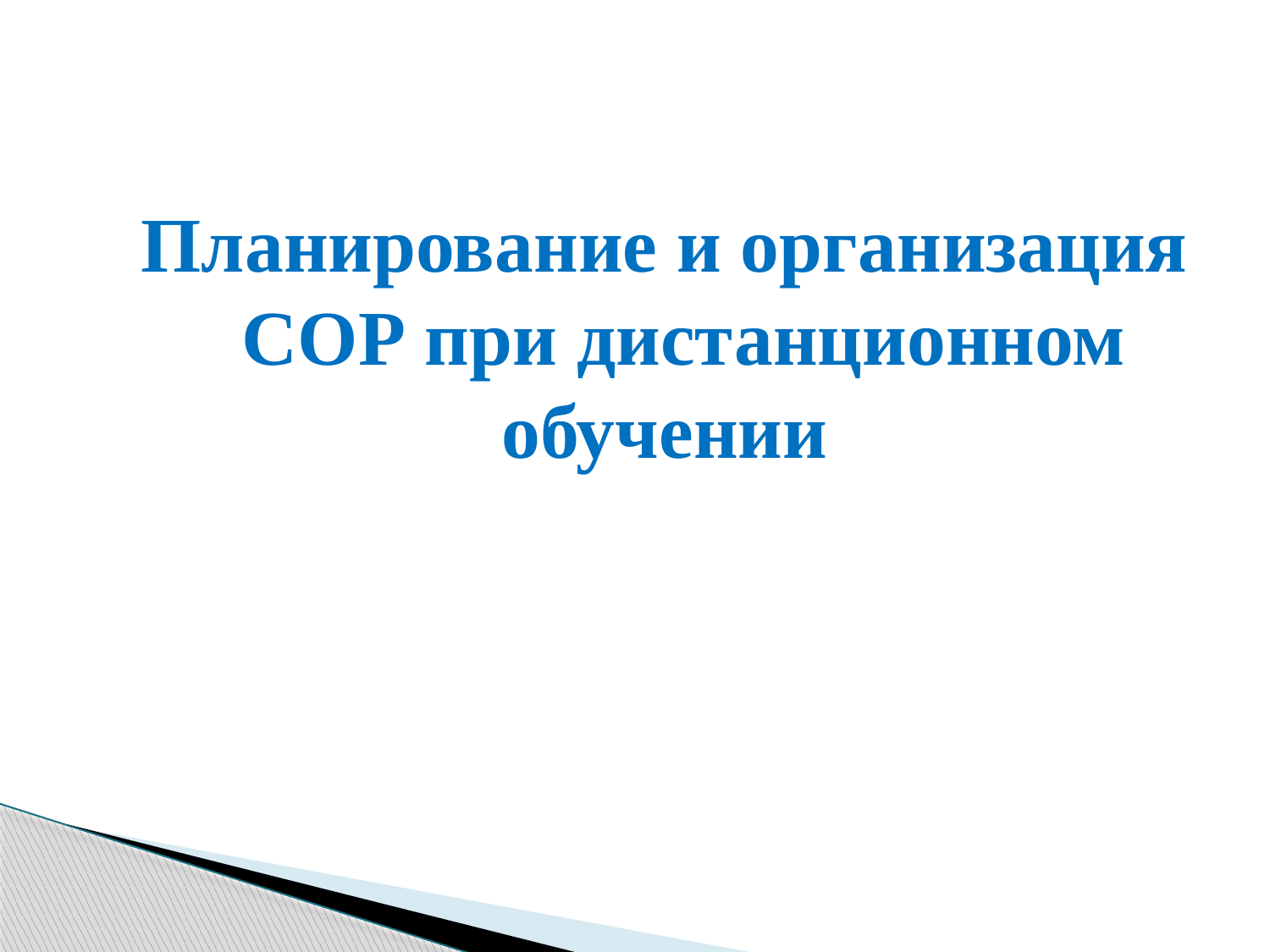

Планирование и организация
  СОР при дистанционном обучении